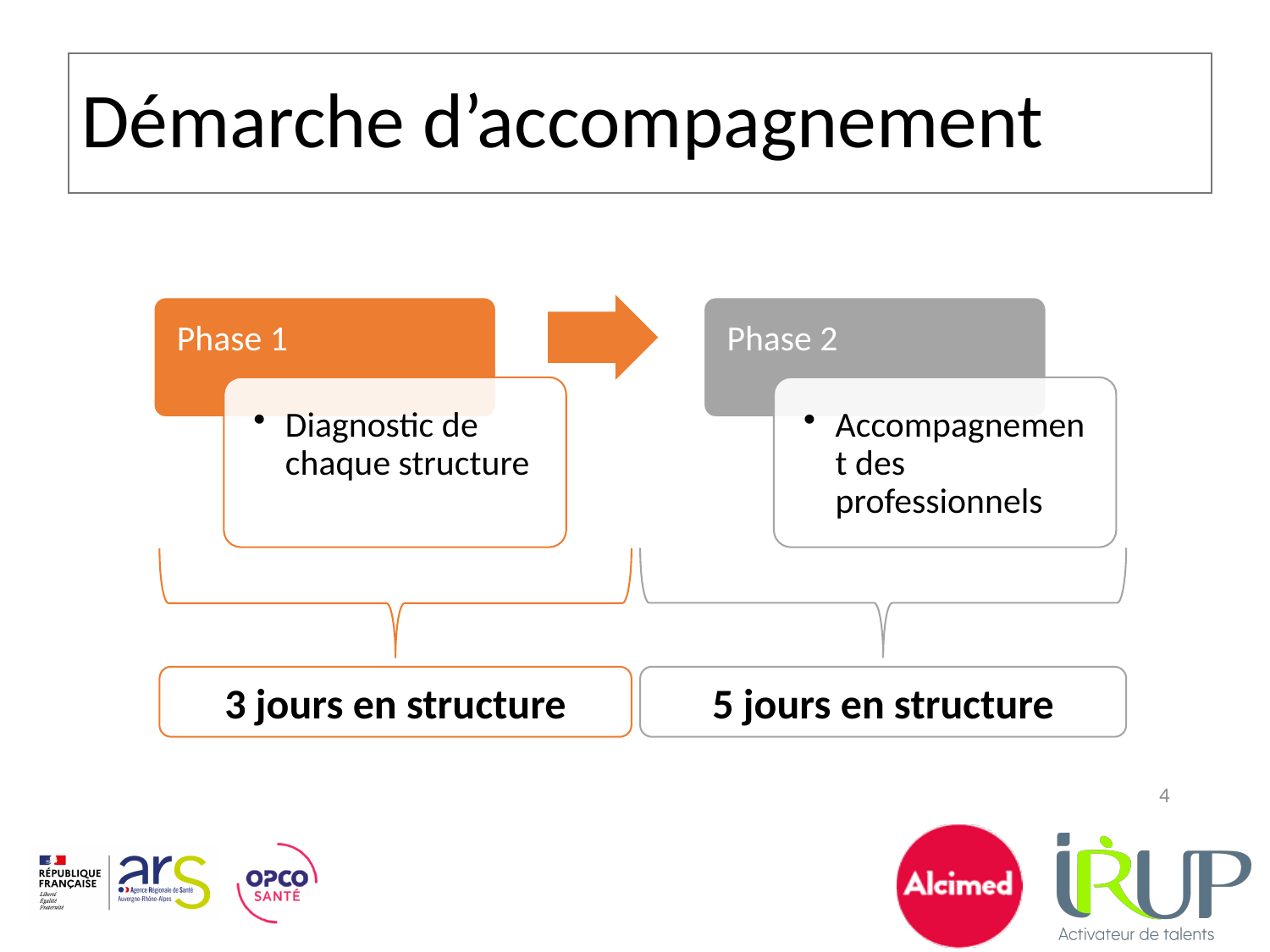

# Démarche d’accompagnement
Phase 1
Diagnostic de chaque structure

Phase 2
Accompagnement des professionnels

3 jours en structure
5 jours en structure
4